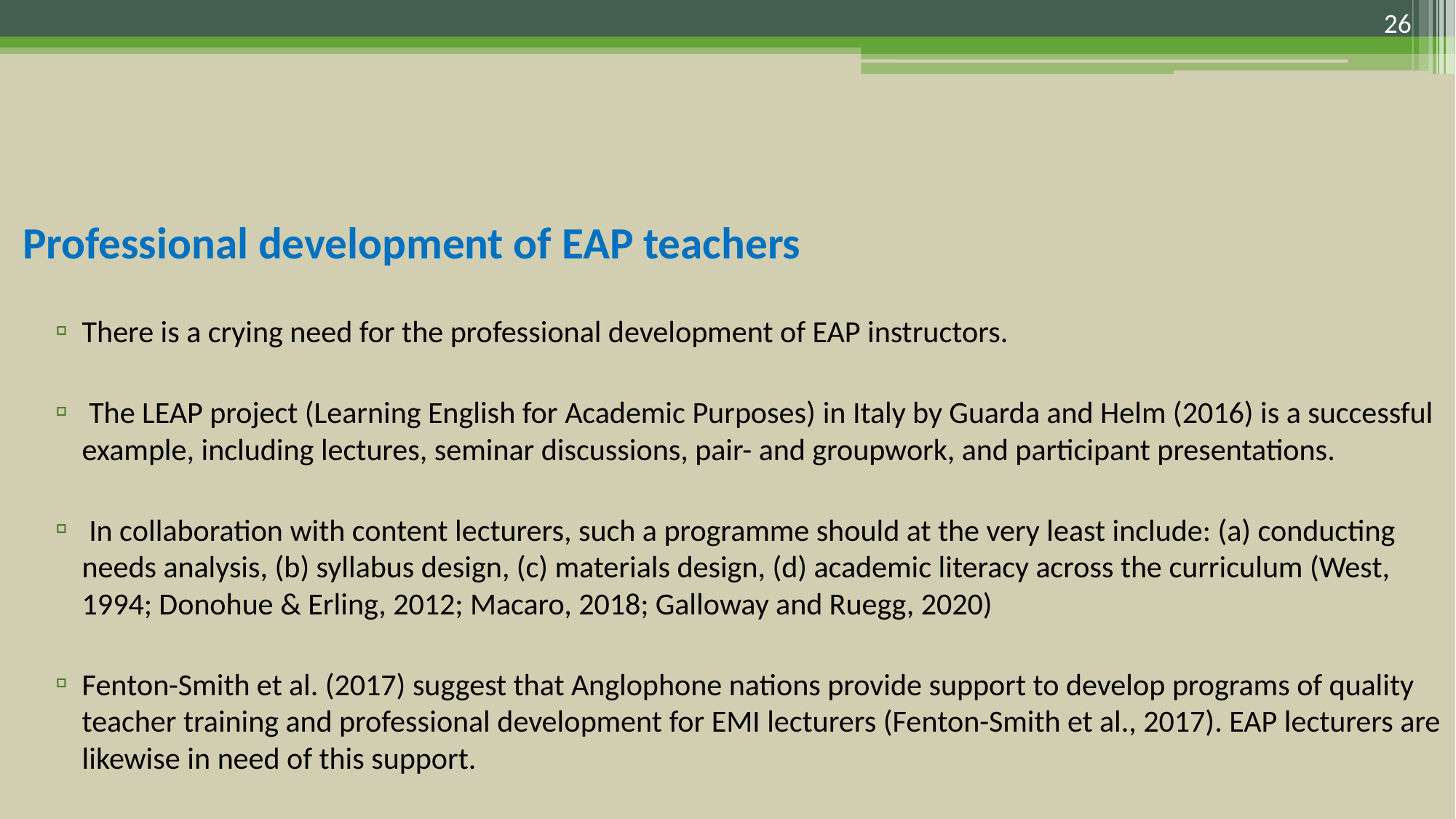

26
Professional development of EAP teachers

There is a crying need for the professional development of EAP instructors.

 The LEAP project (Learning English for Academic Purposes) in Italy by Guarda and Helm (2016) is a successful example, including lectures, seminar discussions, pair- and groupwork, and participant presentations.

 In collaboration with content lecturers, such a programme should at the very least include: (a) conducting needs analysis, (b) syllabus design, (c) materials design, (d) academic literacy across the curriculum (West, 1994; Donohue & Erling, 2012; Macaro, 2018; Galloway and Ruegg, 2020)

Fenton-Smith et al. (2017) suggest that Anglophone nations provide support to develop programs of quality teacher training and professional development for EMI lecturers (Fenton-Smith et al., 2017). EAP lecturers are likewise in need of this support.